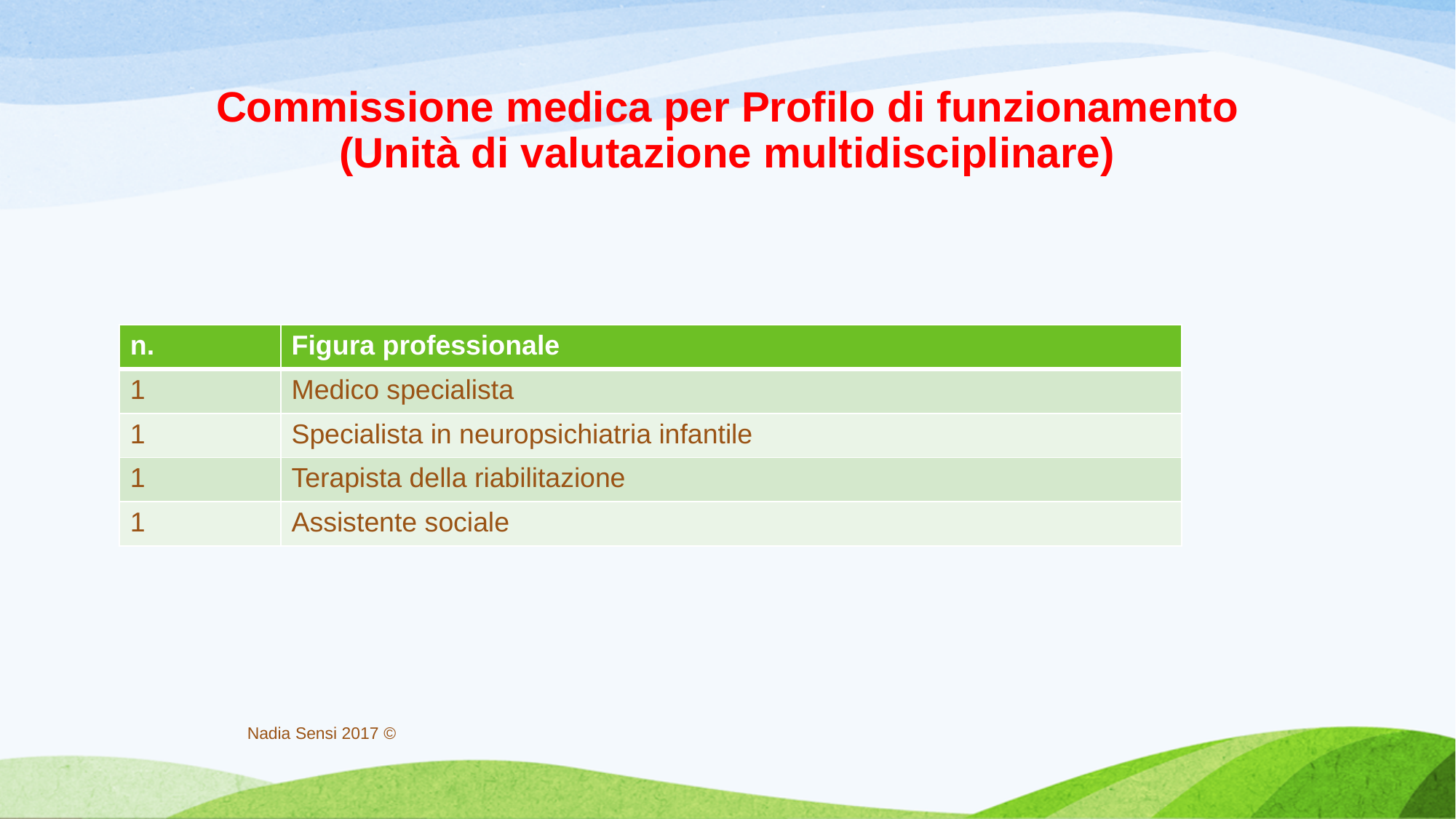

# Commissione medica per Profilo di funzionamento (Unità di valutazione multidisciplinare)
| n. | Figura professionale |
| --- | --- |
| 1 | Medico specialista |
| 1 | Specialista in neuropsichiatria infantile |
| 1 | Terapista della riabilitazione |
| 1 | Assistente sociale |
Nadia Sensi 2017 ©